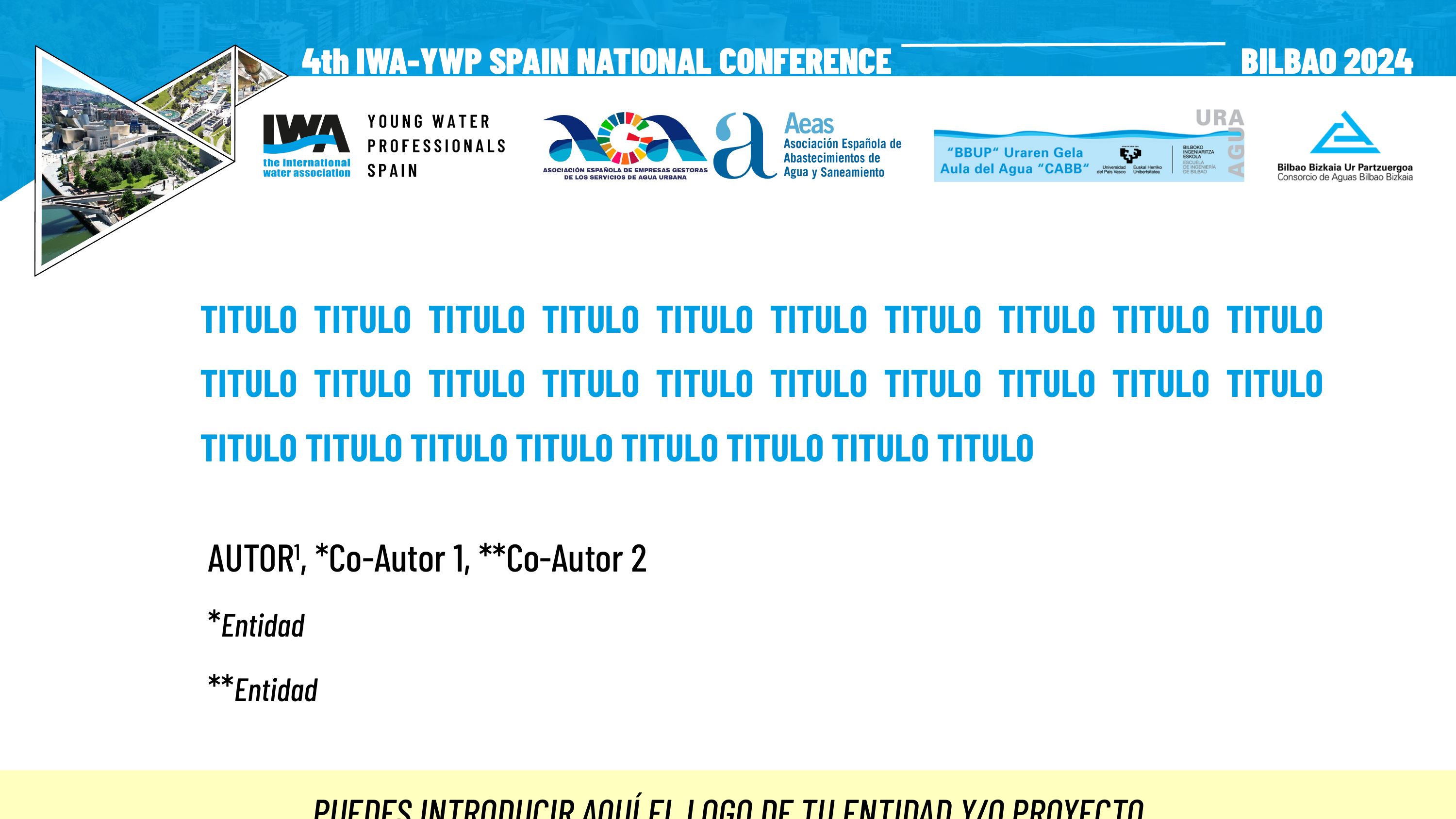

4th IWA-YWP SPAIN NATIONAL CONFERENCE                                                BILBAO 2024

TITULO TITULO TITULO TITULO TITULO TITULO TITULO TITULO TITULO TITULO TITULO TITULO TITULO TITULO TITULO TITULO TITULO TITULO TITULO TITULO TITULO TITULO TITULO TITULO TITULO TITULO TITULO TITULO
AUTOR1, *Co-Autor 1, **Co-Autor 2
*Entidad
**Entidad
PUEDES INTRODUCIR AQUÍ EL LOGO DE TU ENTIDAD Y/O PROYECTO